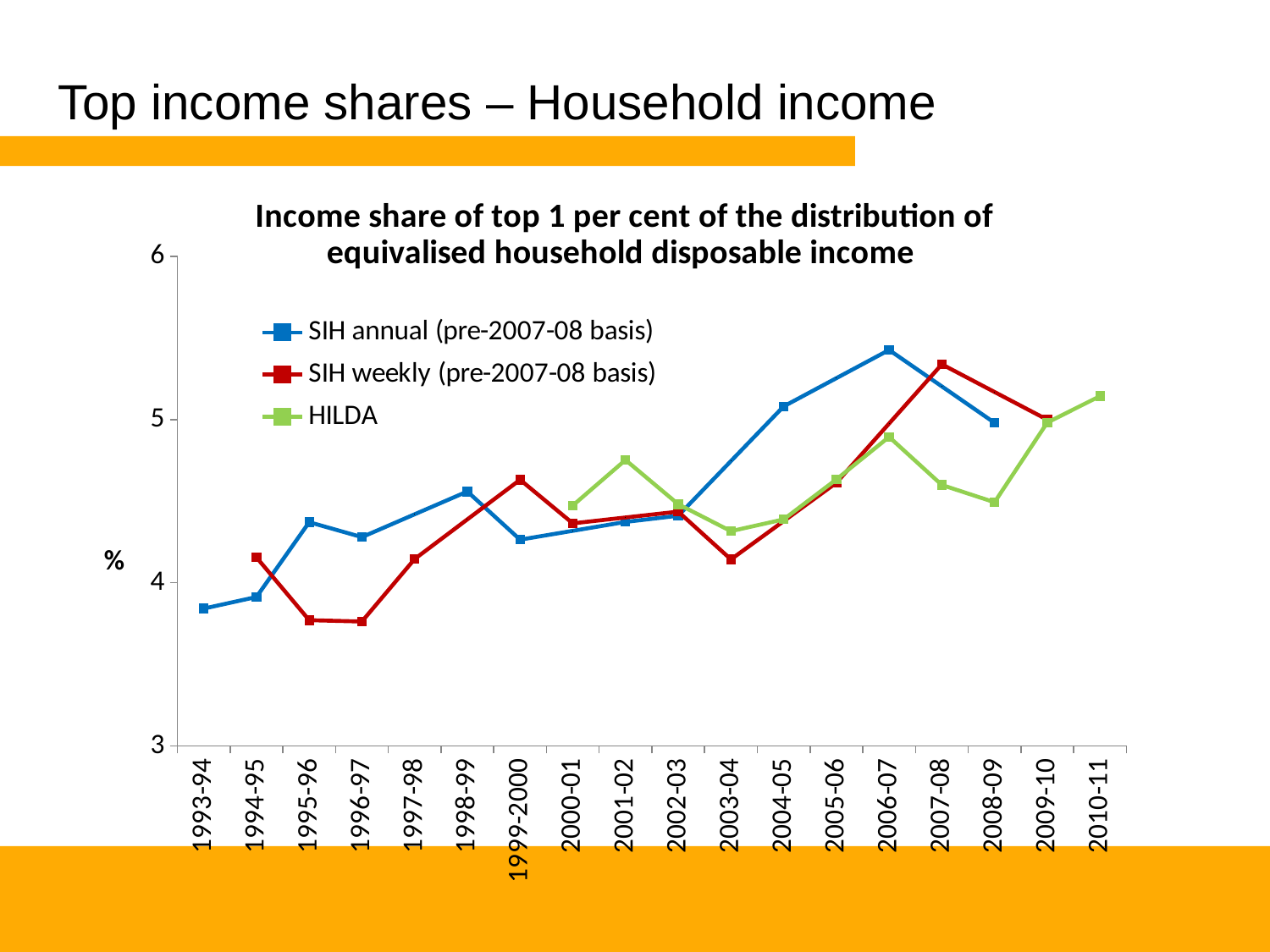

# Top income shares – Household income

### Chart: Income share of top 1 per cent of the distribution of equivalised household disposable income

| Category | SIH annual (pre-2007-08 basis) | SIH weekly (pre-2007-08 basis) | HILDA |
|---|---|---|---|
| 1993-94 | 3.8414200000000003 | None | None |
| 1994-95 | 3.9123399999999986 | 4.155179999999996 | None |
| 1995-96 | 4.37108 | 3.7702199999999997 | None |
| 1996-97 | 4.279560000000004 | 3.7618699999999987 | None |
| 1997-98 | 4.419484999999996 | 4.1452599999999995 | None |
| 1998-99 | 4.55941 | 4.388214999999996 | None |
| 1999-2000 | 4.26368 | 4.63117 | None |
| 2000-01 | 4.3182350000000005 | 4.363919999999996 | 4.47351 |
| 2001-02 | 4.37279 | 4.3999299999999995 | 4.7524999999999995 |
| 2002-03 | 4.41064 | 4.43594 | 4.481400000000003 |
| 2003-04 | 4.745804999999996 | 4.1427099999999975 | 4.3160799999999995 |
| 2004-05 | 5.08097 | 4.37772 | 4.38825 |
| 2005-06 | 5.253884999999996 | 4.6127299999999964 | 4.633430000000001 |
| 2006-07 | 5.4268 | 4.975715 | 4.89387 |
| 2007-08 | 5.20346 | 5.338699999999999 | 4.59908 |
| 2008-09 | 4.9801199999999985 | 5.1690299999999985 | 4.49343 |
| 2009-10 | None | 4.999360000000004 | 4.981870000000003 |
| 2010-11 | None | None | 5.14363 |